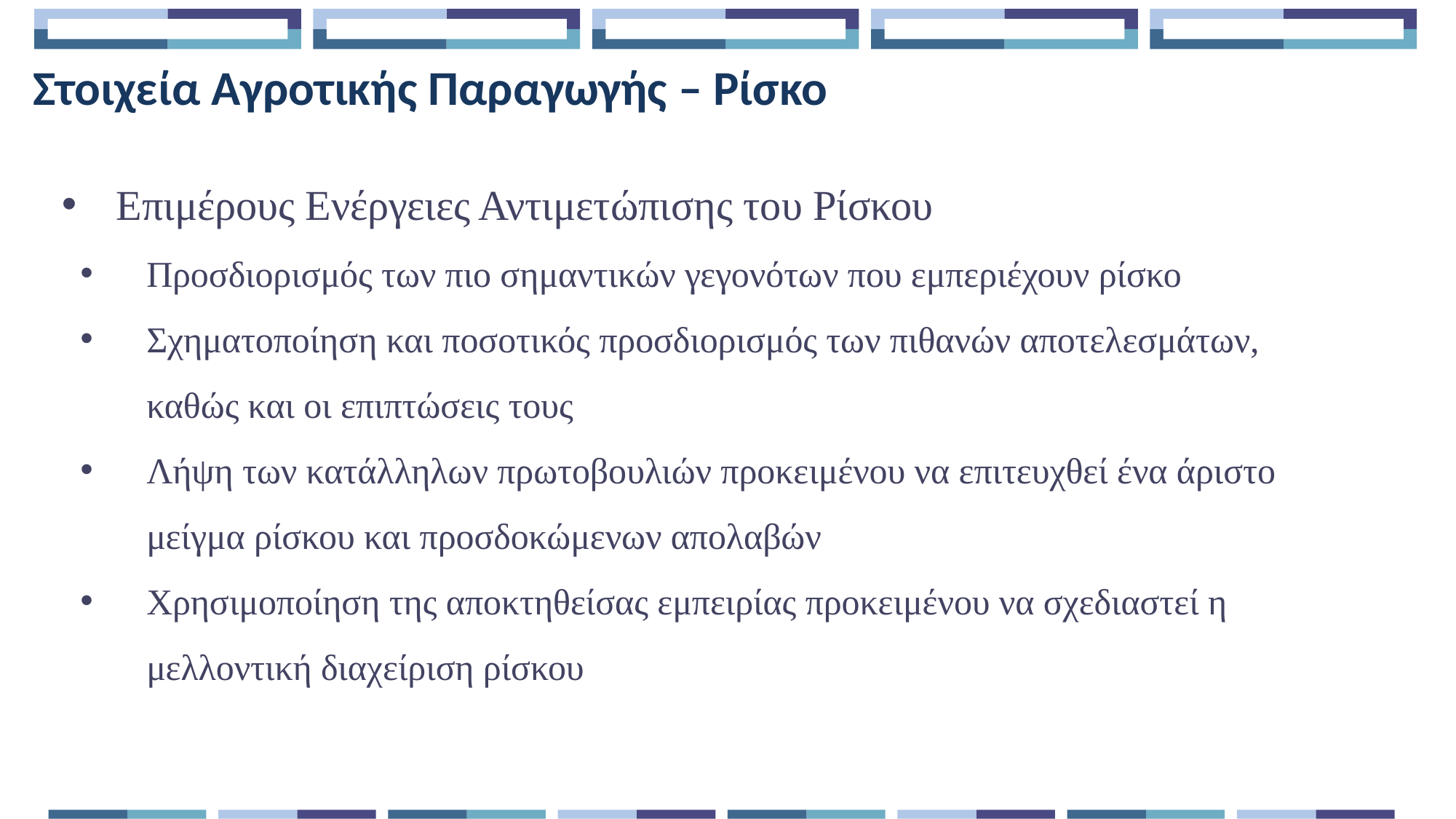

Στοιχεία Αγροτικής Παραγωγής – Ρίσκο
Επιμέρους Ενέργειες Αντιμετώπισης του Ρίσκου
Προσδιορισμός των πιο σημαντικών γεγονότων που εμπεριέχουν ρίσκο
Σχηματοποίηση και ποσοτικός προσδιορισμός των πιθανών αποτελεσμάτων, καθώς και οι επιπτώσεις τους
Λήψη των κατάλληλων πρωτοβουλιών προκειμένου να επιτευχθεί ένα άριστο μείγμα ρίσκου και προσδοκώμενων απολαβών
Χρησιμοποίηση της αποκτηθείσας εμπειρίας προκειμένου να σχεδιαστεί η μελλοντική διαχείριση ρίσκου